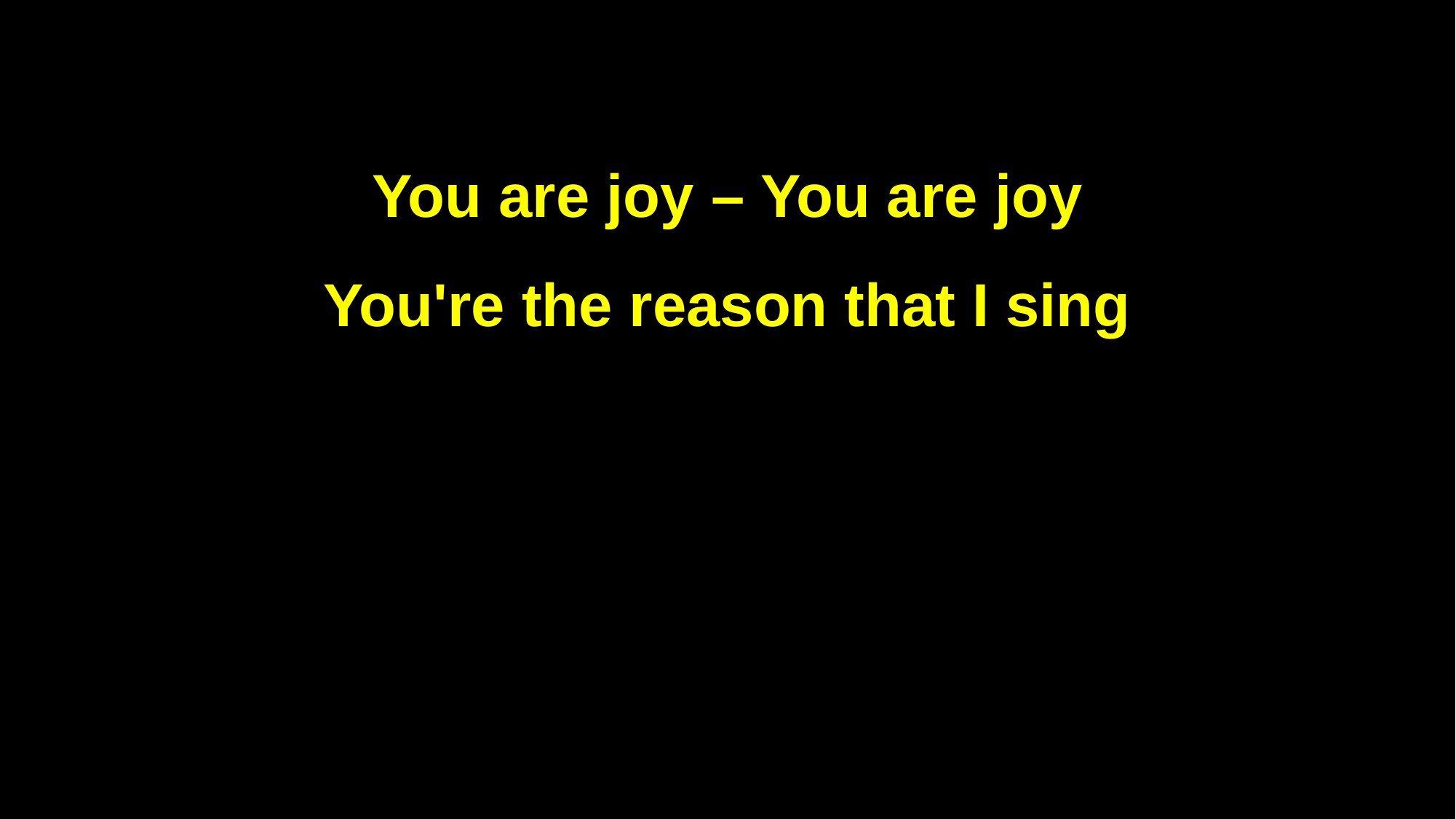

You are joy – You are joy
You're the reason that I sing